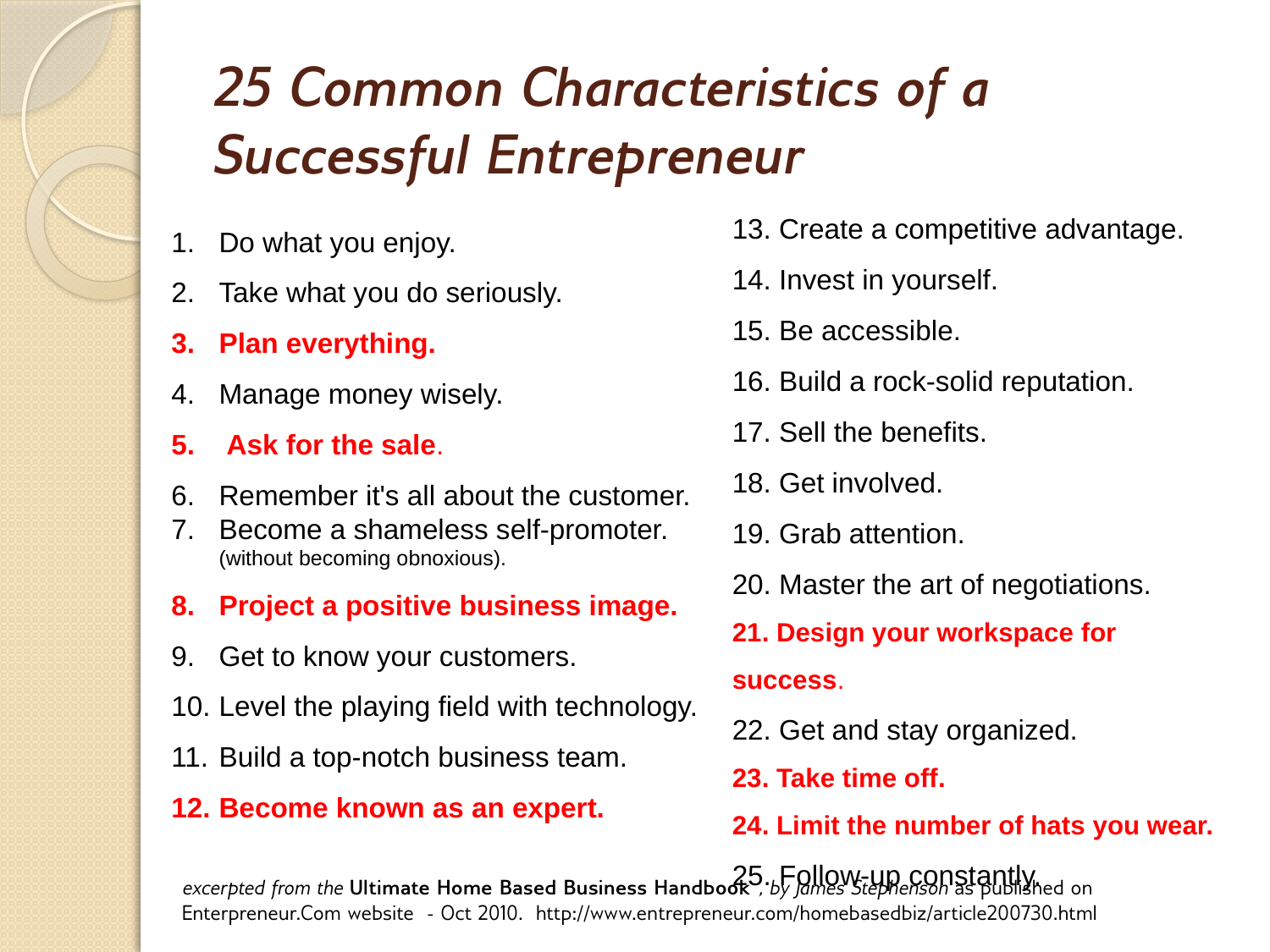

# 25 Common Characteristics of a Successful Entrepreneur
13. Create a competitive advantage.
14. Invest in yourself.
15. Be accessible.
16. Build a rock-solid reputation.
17. Sell the benefits.
18. Get involved.
19. Grab attention.
20. Master the art of negotiations.
21. Design your workspace for success.
22. Get and stay organized.
23. Take time off.
24. Limit the number of hats you wear.
25. Follow-up constantly.
Do what you enjoy.
Take what you do seriously.
Plan everything.
Manage money wisely.
 Ask for the sale.
Remember it's all about the customer.
Become a shameless self-promoter. (without becoming obnoxious).
Project a positive business image.
Get to know your customers.
Level the playing field with technology.
Build a top-notch business team.
Become known as an expert.
excerpted from the Ultimate Home Based Business Handbook , by James Stephenson as published on Enterpreneur.Com website  - Oct 2010.  http://www.entrepreneur.com/homebasedbiz/article200730.html